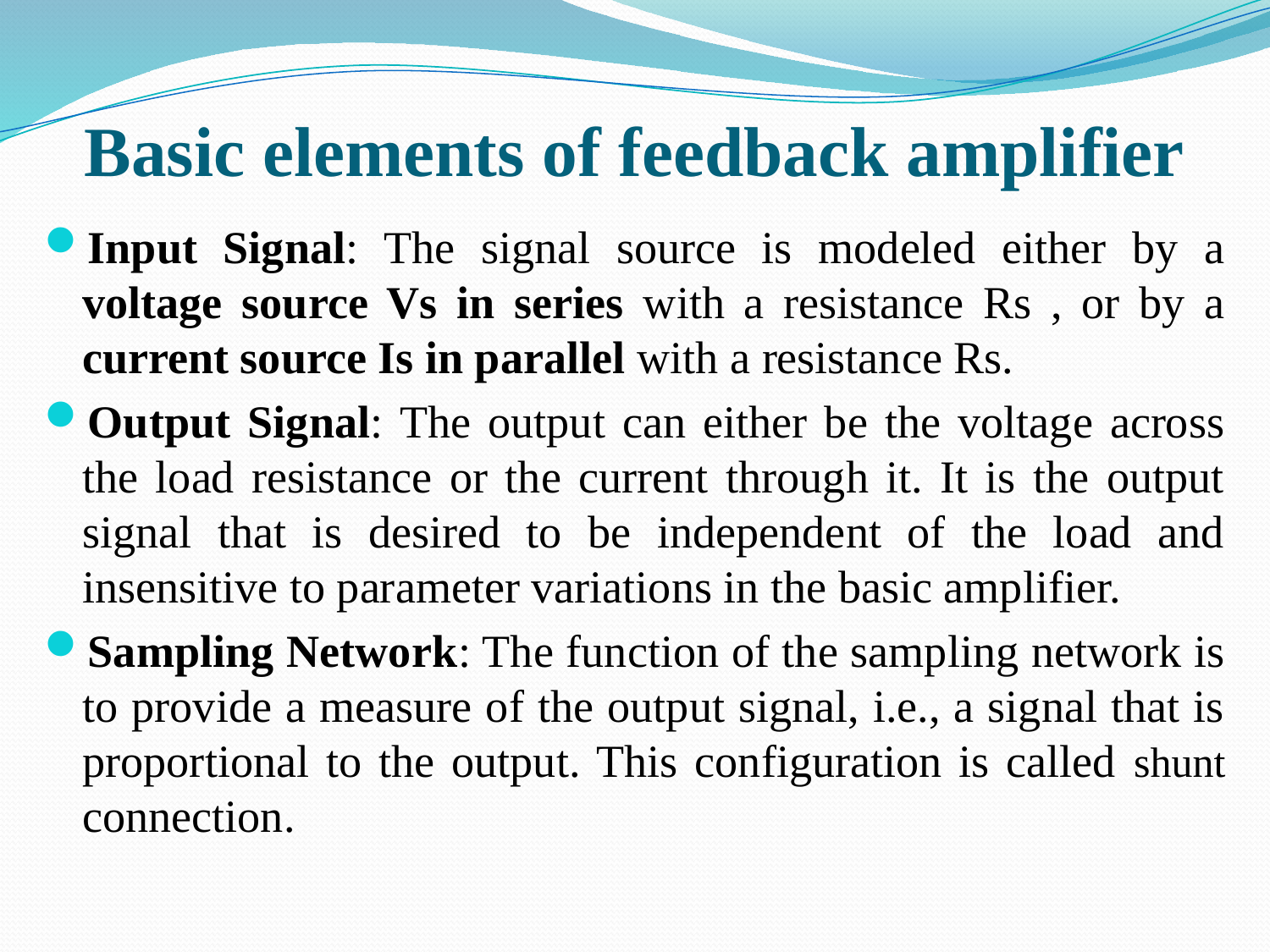

# Basic elements of feedback amplifier
Input Signal: The signal source is modeled either by a voltage source Vs in series with a resistance Rs , or by a current source Is in parallel with a resistance Rs.
Output Signal: The output can either be the voltage across the load resistance or the current through it. It is the output signal that is desired to be independent of the load and insensitive to parameter variations in the basic amplifier.
Sampling Network: The function of the sampling network is to provide a measure of the output signal, i.e., a signal that is proportional to the output. This configuration is called shunt connection.